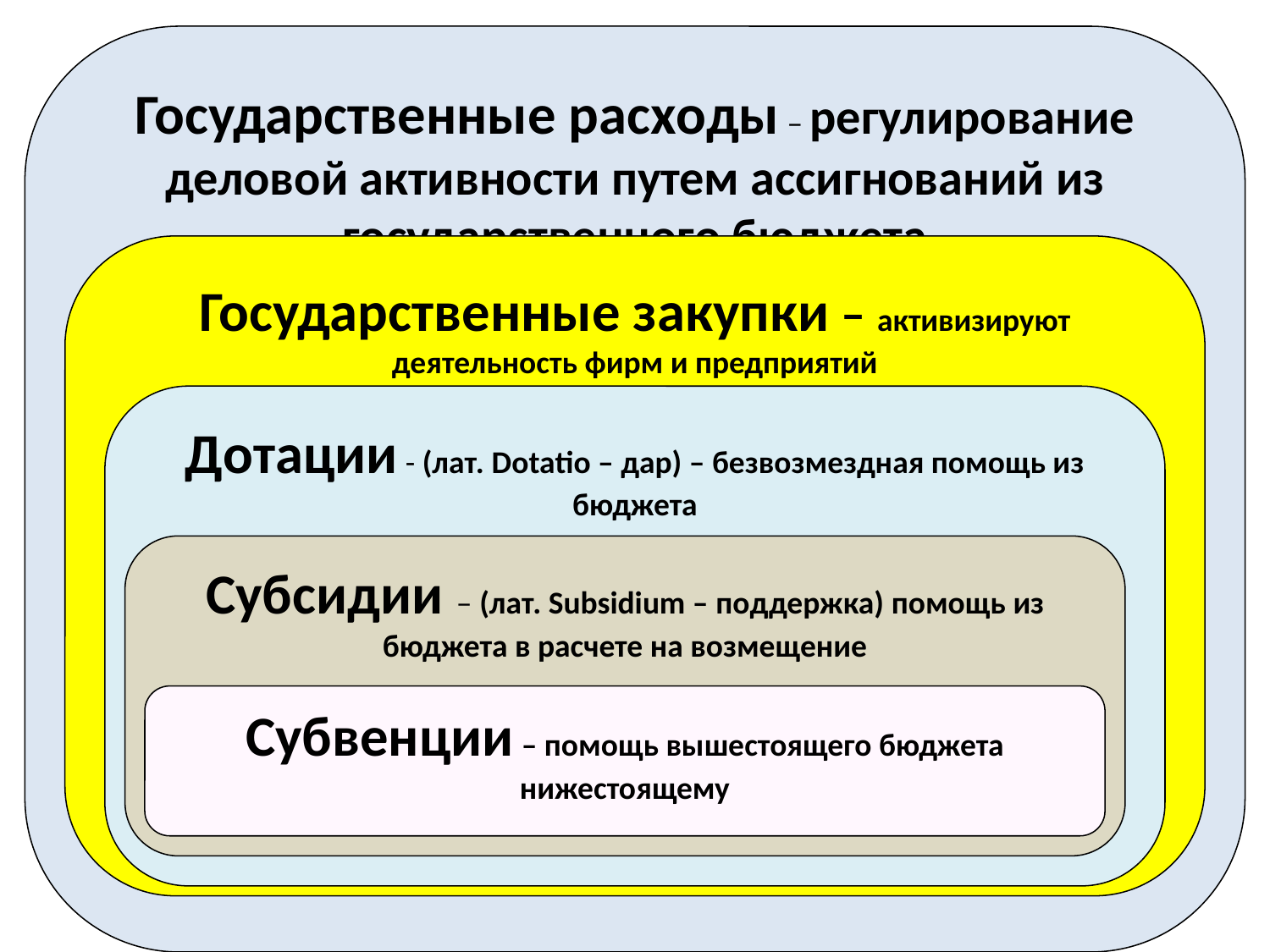

Государственные расходы – регулирование деловой активности путем ассигнований из государственного бюджета
Государственные закупки – активизируют деятельность фирм и предприятий
Дотации - (лат. Dotatio – дар) – безвозмездная помощь из бюджета
Субсидии – (лат. Subsidium – поддержка) помощь из бюджета в расчете на возмещение
Субвенции – помощь вышестоящего бюджета нижестоящему